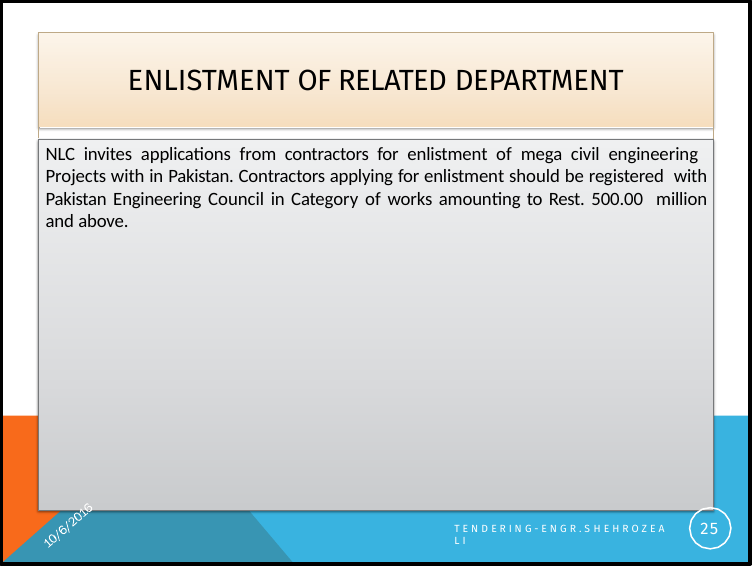

# ENLISTMENT OF RELATED DEPARTMENT

NLC invites applications from contractors for enlistment of mega civil engineering  Projects with in Pakistan. Contractors applying for enlistment should be registered  with Pakistan Engineering Council in Category of works amounting to Rest. 500.00  million and above.

25
T E N D E R I N G - E N G R . S H E H R O Z E A L I